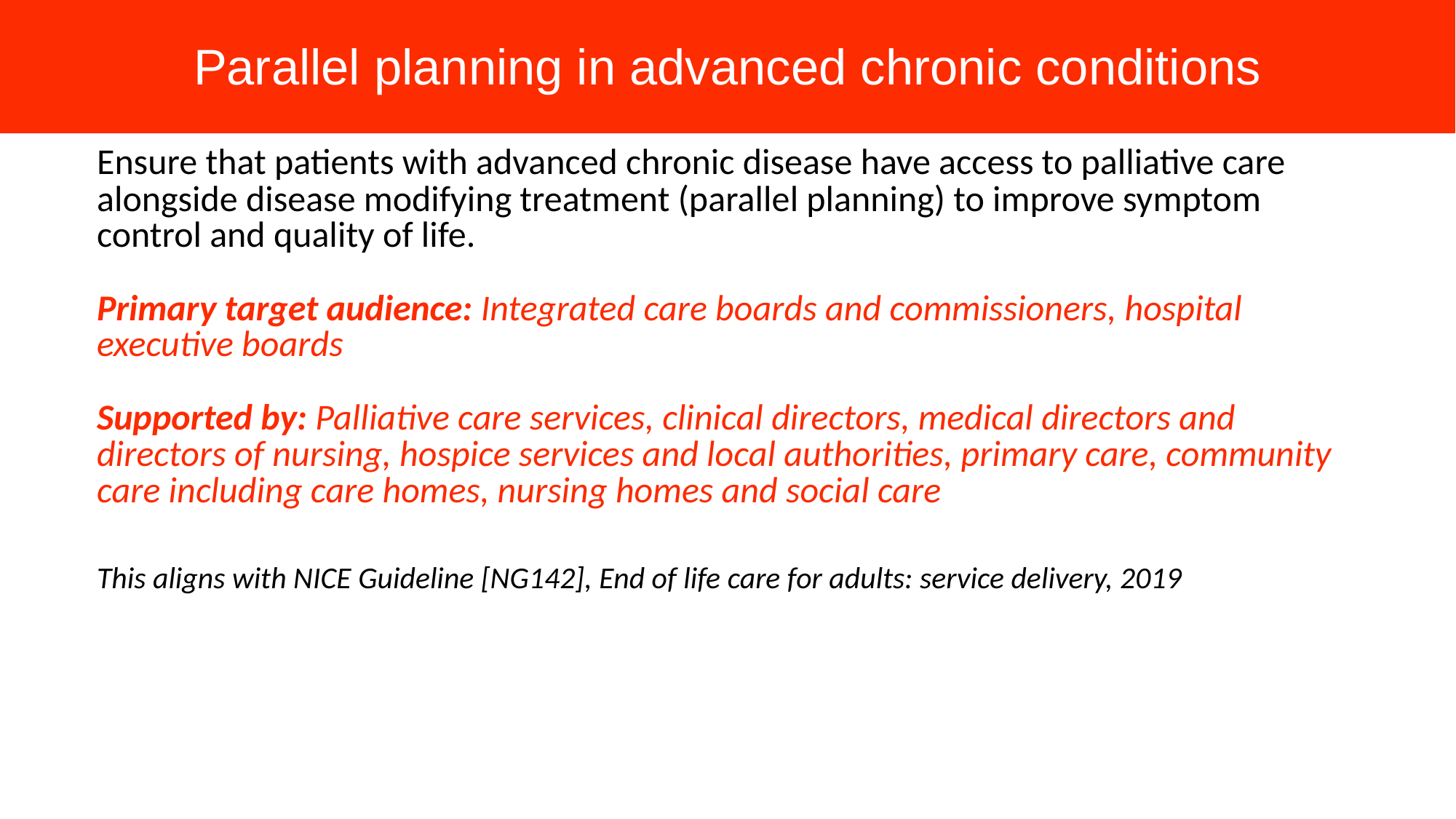

# Parallel planning in advanced chronic conditions
| Ensure that patients with advanced chronic disease have access to palliative care alongside disease modifying treatment (parallel planning) to improve symptom control and quality of life. Primary target audience: Integrated care boards and commissioners, hospital executive boards Supported by: Palliative care services, clinical directors, medical directors and directors of nursing, hospice services and local authorities, primary care, community care including care homes, nursing homes and social care This aligns with NICE Guideline [NG142], End of life care for adults: service delivery, 2019 |
| --- |